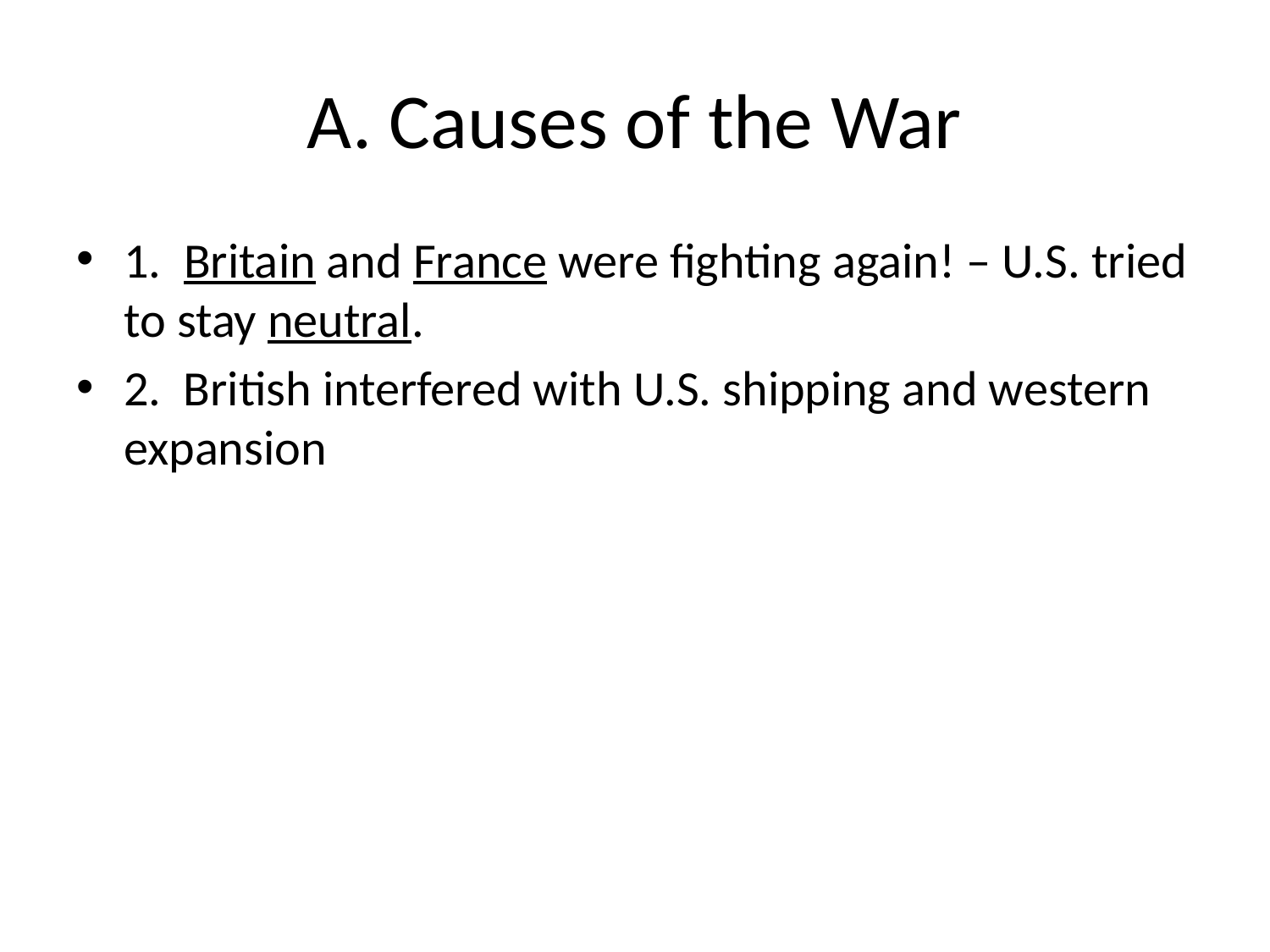

# A. Causes of the War
1.  Britain and France were fighting again! – U.S. tried to stay neutral.
2.  British interfered with U.S. shipping and western expansion